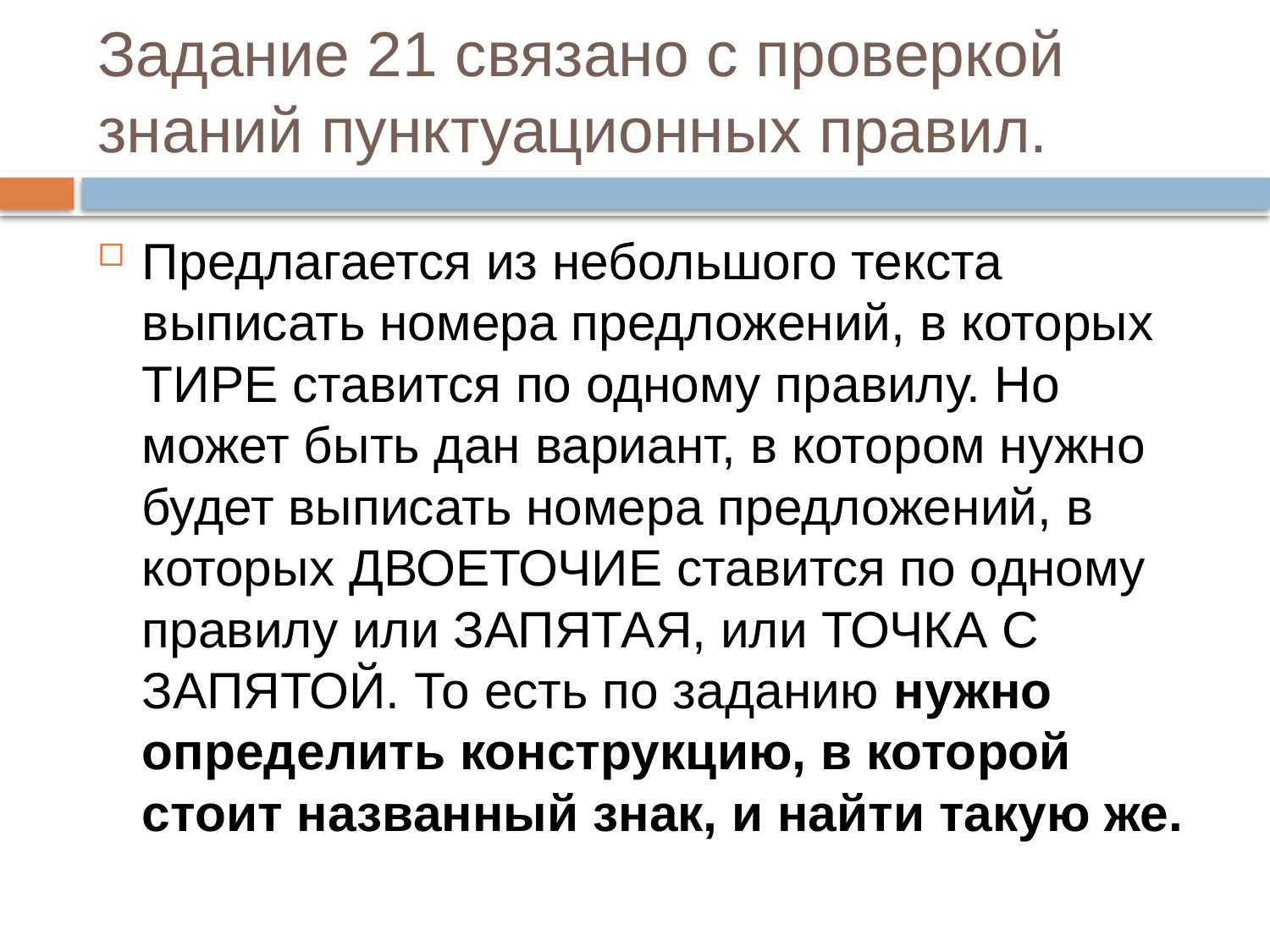

# Задание 21 связано с проверкой знаний пунктуационных правил.
Предлагается из небольшого текста выписать номера предложений, в которых ТИРЕ ставится по одному правилу. Но может быть дан вариант, в котором нужно будет выписать номера предложений, в которых ДВОЕТОЧИЕ ставится по одному правилу или ЗАПЯТАЯ, или ТОЧКА С ЗАПЯТОЙ. То есть по заданию нужно определить конструкцию, в которой стоит названный знак, и найти такую же.